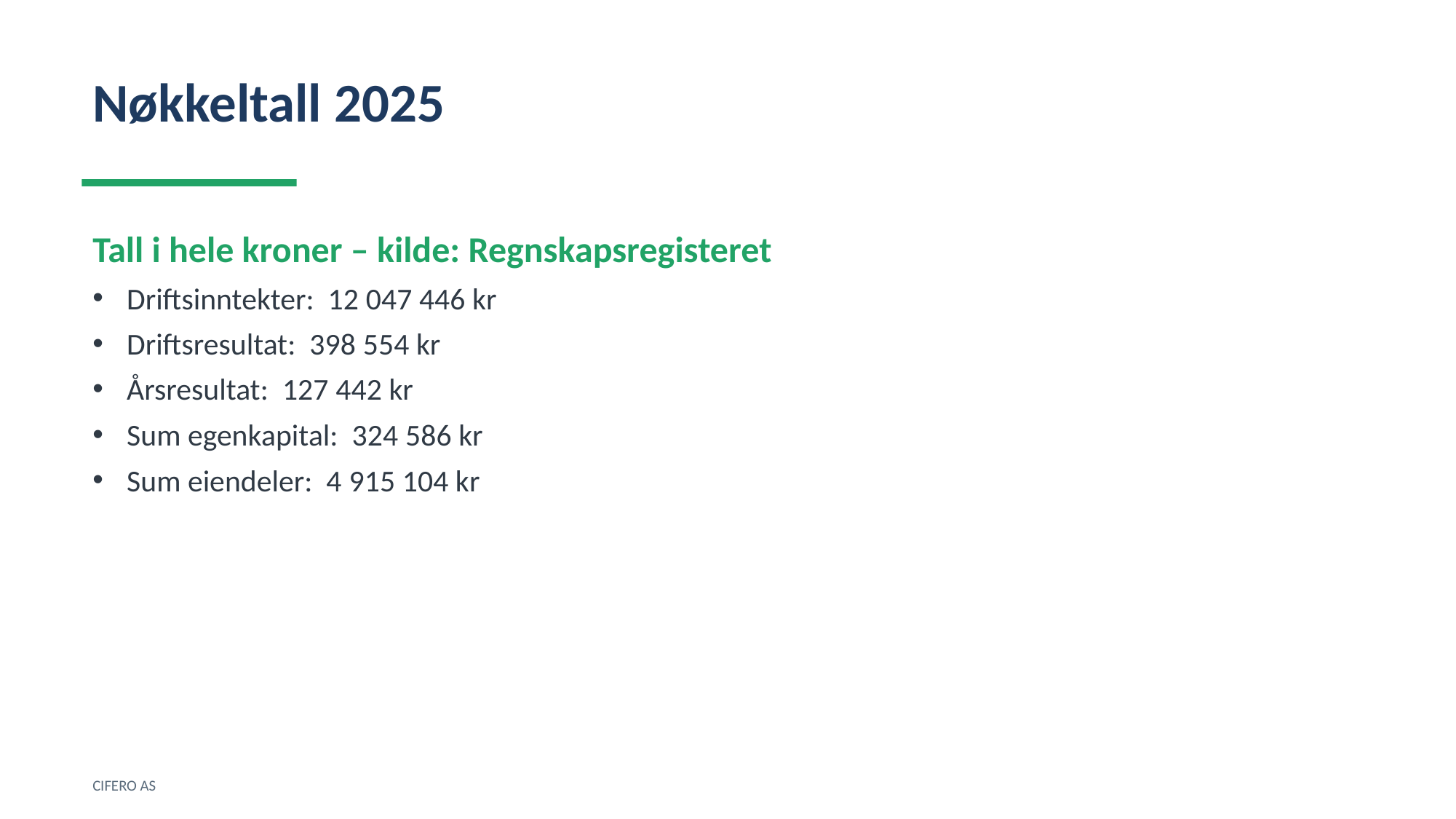

Nøkkeltall 2025

Tall i hele kroner – kilde: Regnskapsregisteret
Driftsinntekter:  12 047 446 kr
Driftsresultat:  398 554 kr
Årsresultat:  127 442 kr
Sum egenkapital:  324 586 kr
Sum eiendeler:  4 915 104 kr
CIFERO AS